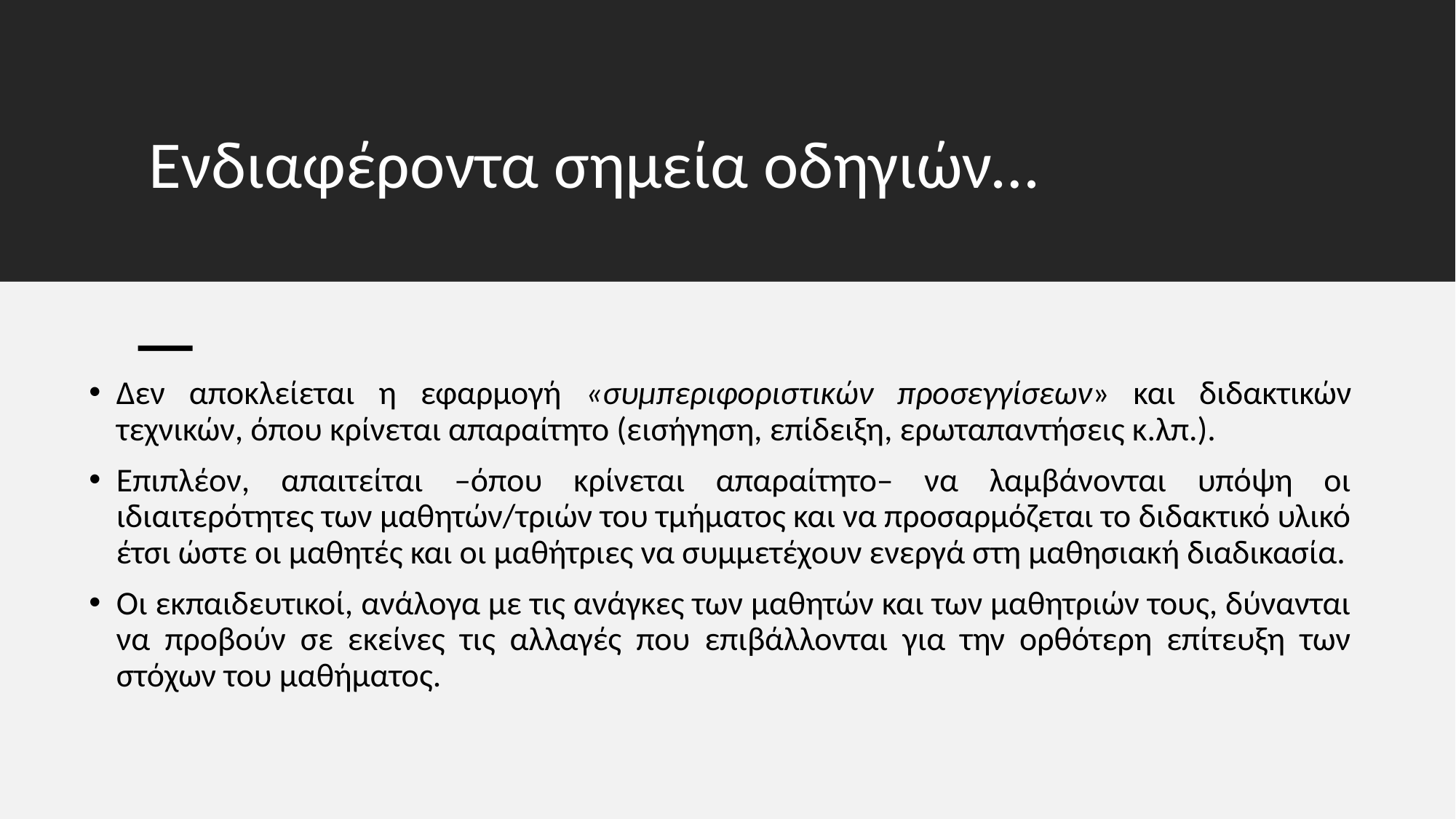

# Ενδιαφέροντα σημεία οδηγιών…

Δεν αποκλείεται η εφαρμογή «συμπεριφοριστικών προσεγγίσεων» και διδακτικών τεχνικών, όπου κρίνεται απαραίτητο (εισήγηση, επίδειξη, ερωταπαντήσεις κ.λπ.).
Επιπλέον, απαιτείται –όπου κρίνεται απαραίτητο– να λαμβάνονται υπόψη οι ιδιαιτερότητες των μαθητών/τριών του τμήματος και να προσαρμόζεται το διδακτικό υλικό έτσι ώστε οι μαθητές και οι μαθήτριες να συμμετέχουν ενεργά στη μαθησιακή διαδικασία.
Οι εκπαιδευτικοί, ανάλογα με τις ανάγκες των μαθητών και των μαθητριών τους, δύνανται να προβούν σε εκείνες τις αλλαγές που επιβάλλονται για την ορθότερη επίτευξη των στόχων του μαθήματος.